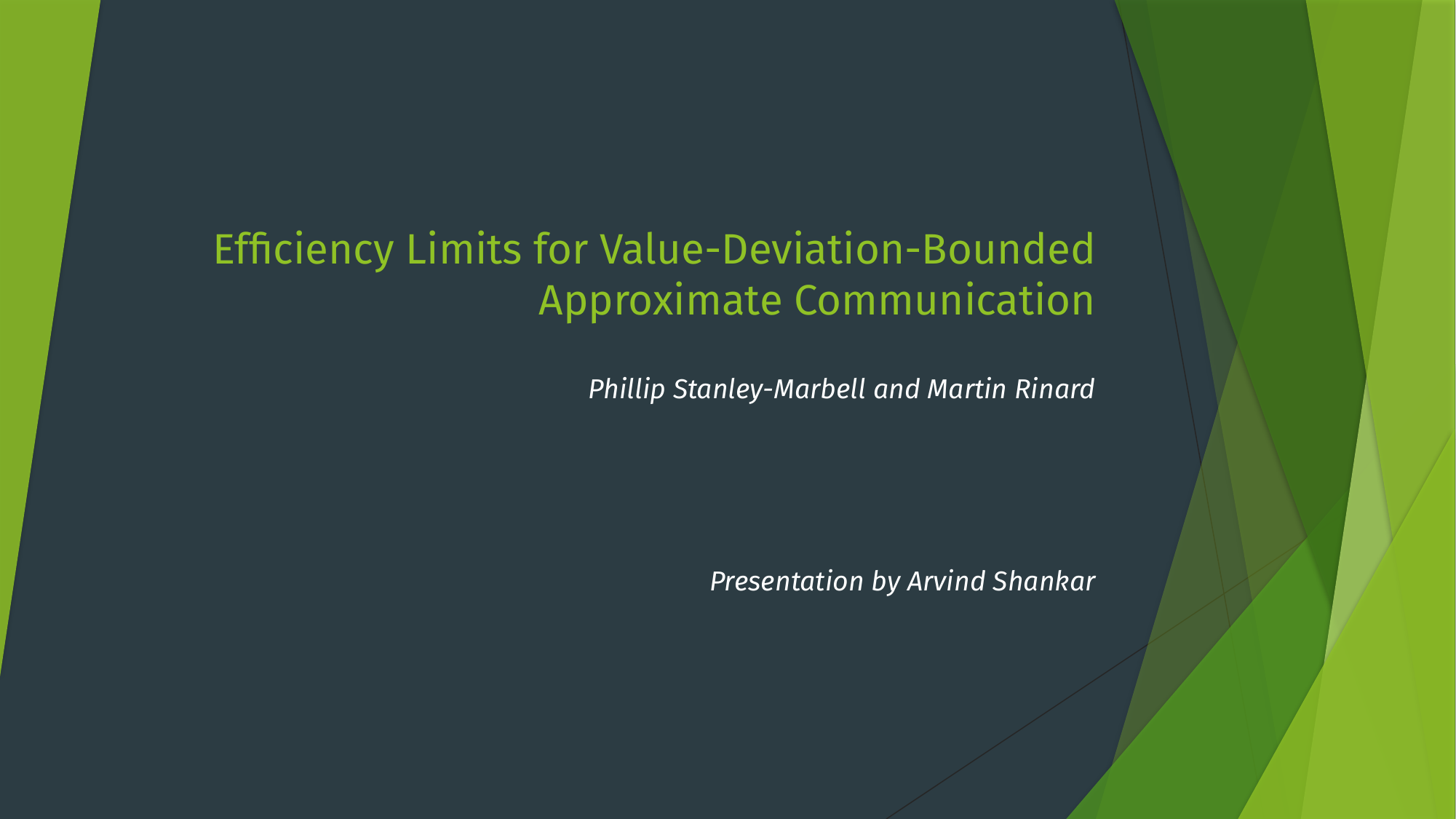

# Efficiency Limits for Value-Deviation-Bounded Approximate Communication
Phillip Stanley-Marbell and Martin Rinard

Presentation by Arvind Shankar